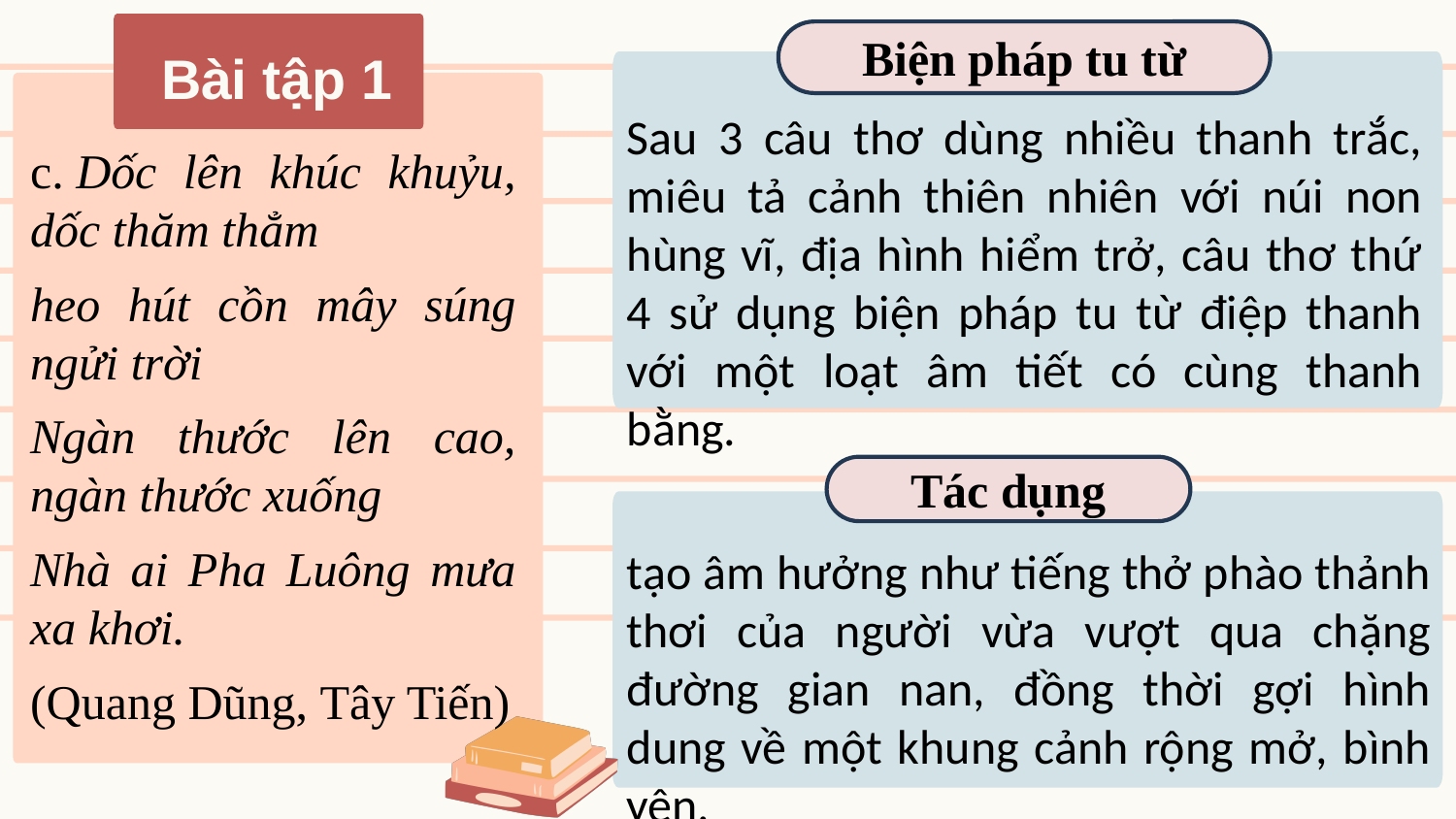

Biện pháp tu từ
Bài tập 1

c. Dốc lên khúc khuỷu, dốc thăm thẳm
heo hút cồn mây súng ngửi trời
Ngàn thước lên cao, ngàn thước xuống
Nhà ai Pha Luông mưa xa khơi.
(Quang Dũng, Tây Tiến)

Sau 3 câu thơ dùng nhiều thanh trắc, miêu tả cảnh thiên nhiên với núi non hùng vĩ, địa hình hiểm trở, câu thơ thứ 4 sử dụng biện pháp tu từ điệp thanh với một loạt âm tiết có cùng thanh bằng.

Tác dụng

tạo âm hưởng như tiếng thở phào thảnh thơi của người vừa vượt qua chặng đường gian nan, đồng thời gợi hình dung về một khung cảnh rộng mở, bình yên.